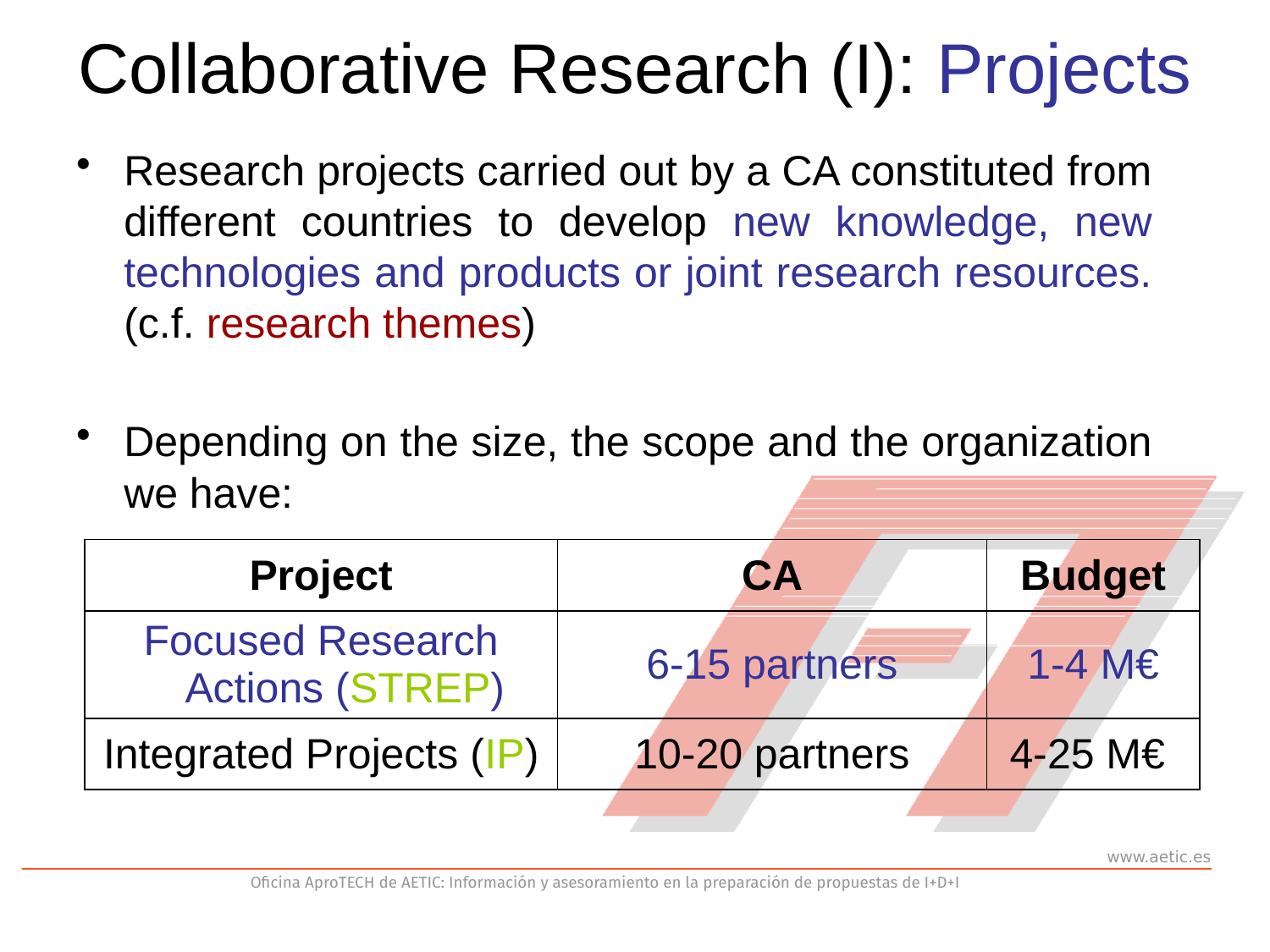

# Collaborative Research (I): Projects
Research projects carried out by a CA constituted from different countries to develop new knowledge, new technologies and products or joint research resources. (c.f. research themes)

Depending on the size, the scope and the organization we have:

| Project | CA | Budget |
| --- | --- | --- |
| Focused Research Actions (STREP) | 6-15 partners | 1-4 M€ |
| Integrated Projects (IP) | 10-20 partners | 4-25 M€ |